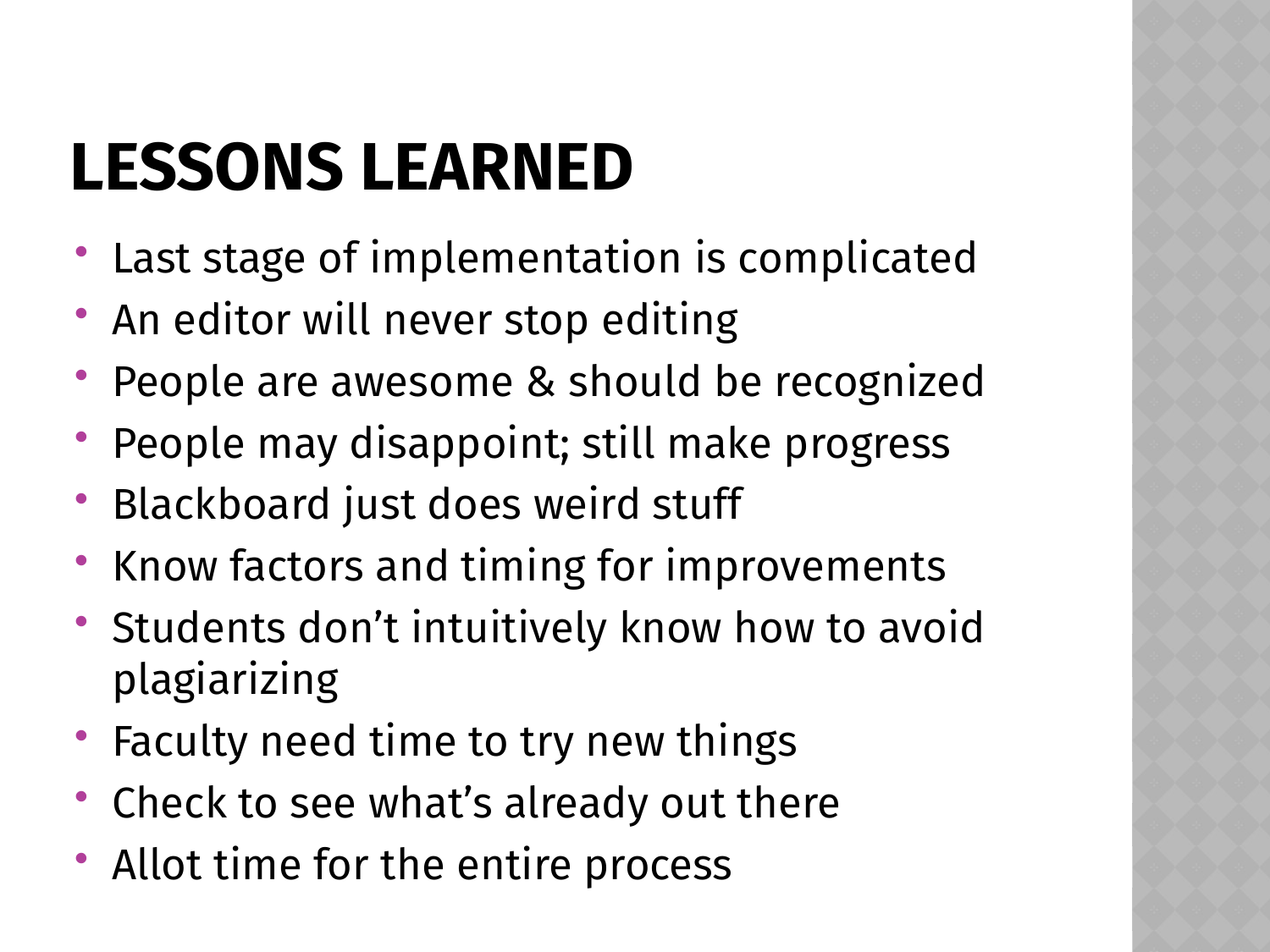

# Lessons learned
Last stage of implementation is complicated
An editor will never stop editing
People are awesome & should be recognized
People may disappoint; still make progress
Blackboard just does weird stuff
Know factors and timing for improvements
Students don’t intuitively know how to avoid plagiarizing
Faculty need time to try new things
Check to see what’s already out there
Allot time for the entire process